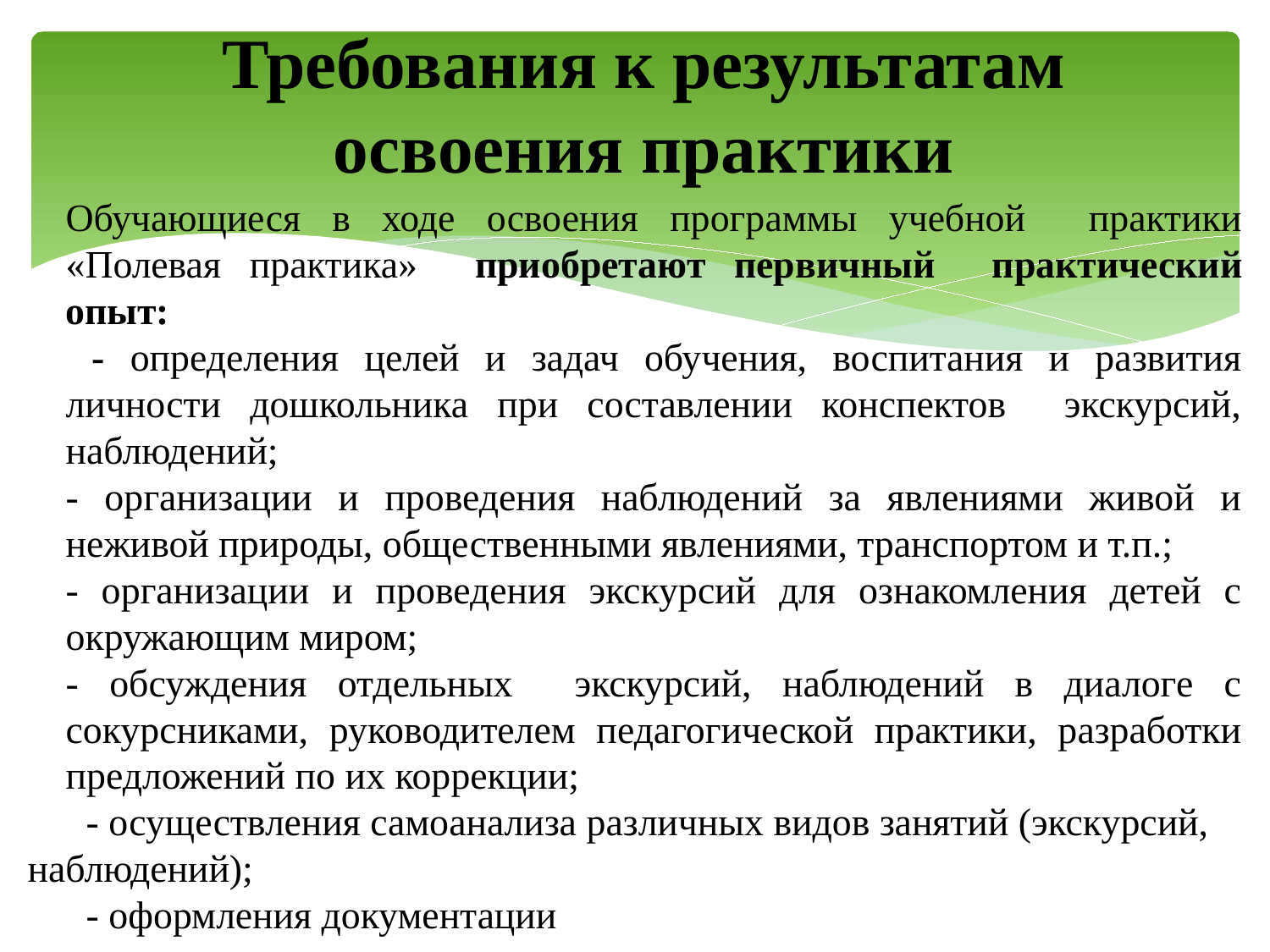

# Требования к результатам освоения практики
Обучающиеся в ходе освоения программы учебной  практики «Полевая практика»  приобретают первичный  практиче­ский опыт:
 - определения целей и задач обучения, воспитания и развития личности дошкольника при составлении конспектов  экскурсий, наблюдений;
- организации и проведения наблюдений за явлениями живой и неживой природы, общественными явлениями, транспортом и т.п.;
- организации и проведения экскурсий для ознакомления детей с окружающим миром;
- обсуждения отдельных  экскурсий, наблюдений в диалоге с сокурсниками, руководителем педагогической практики, разработки предложений по их коррекции;
      - осуществления самоанализа различных видов занятий (экскурсий, наблюдений);
      - оформления документации